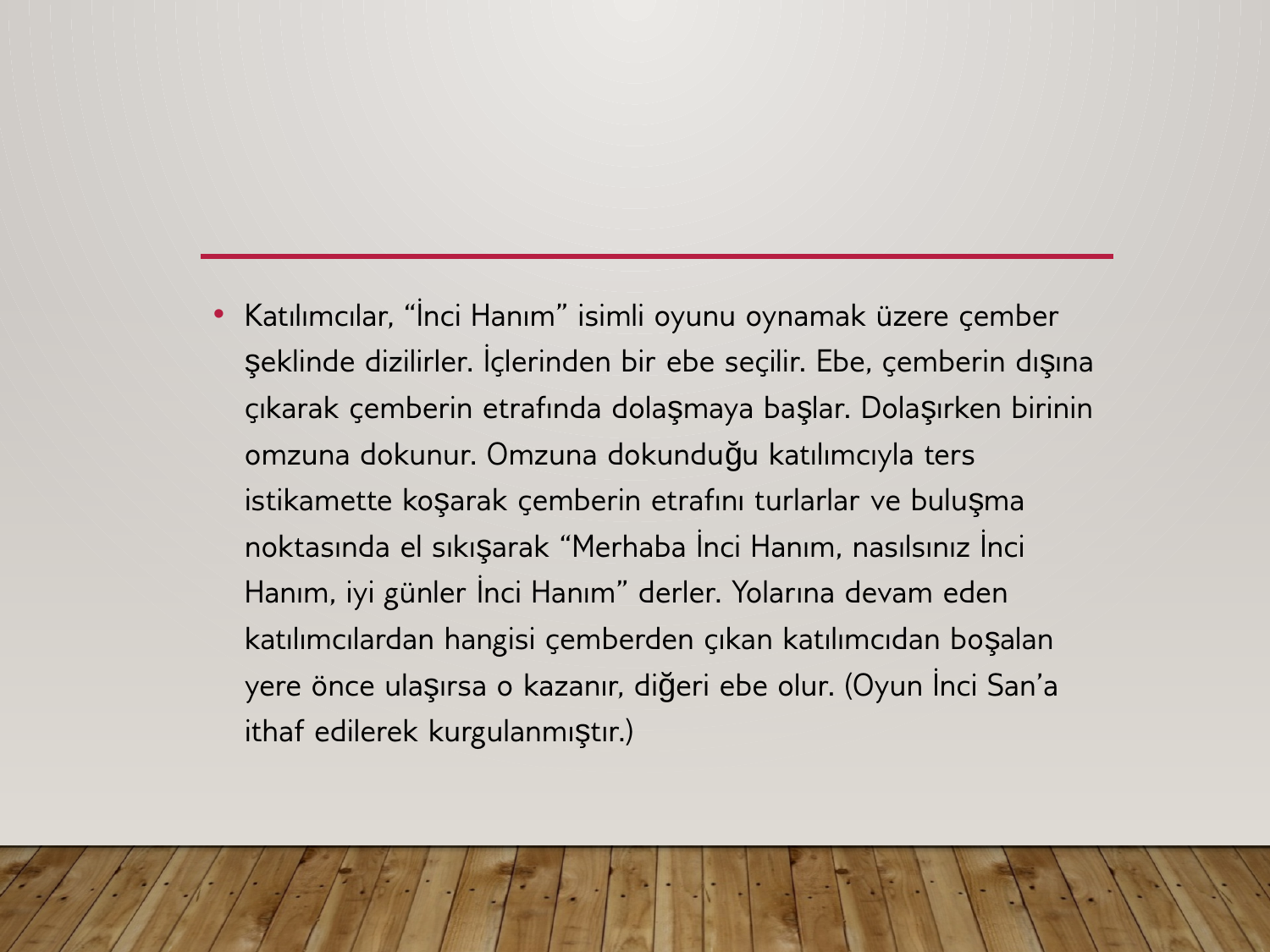

#
Katılımcılar, “İnci Hanım” isimli oyunu oynamak üzere çember şeklinde dizilirler. İçlerinden bir ebe seçilir. Ebe, çemberin dışına çıkarak çemberin etrafında dolaşmaya başlar. Dolaşırken birinin omzuna dokunur. Omzuna dokunduğu katılımcıyla ters istikamette koşarak çemberin etrafını turlarlar ve buluşma noktasında el sıkışarak “Merhaba İnci Hanım, nasılsınız İnci Hanım, iyi günler İnci Hanım” derler. Yolarına devam eden katılımcılardan hangisi çemberden çıkan katılımcıdan boşalan yere önce ulaşırsa o kazanır, diğeri ebe olur. (Oyun İnci San’a ithaf edilerek kurgulanmıştır.)